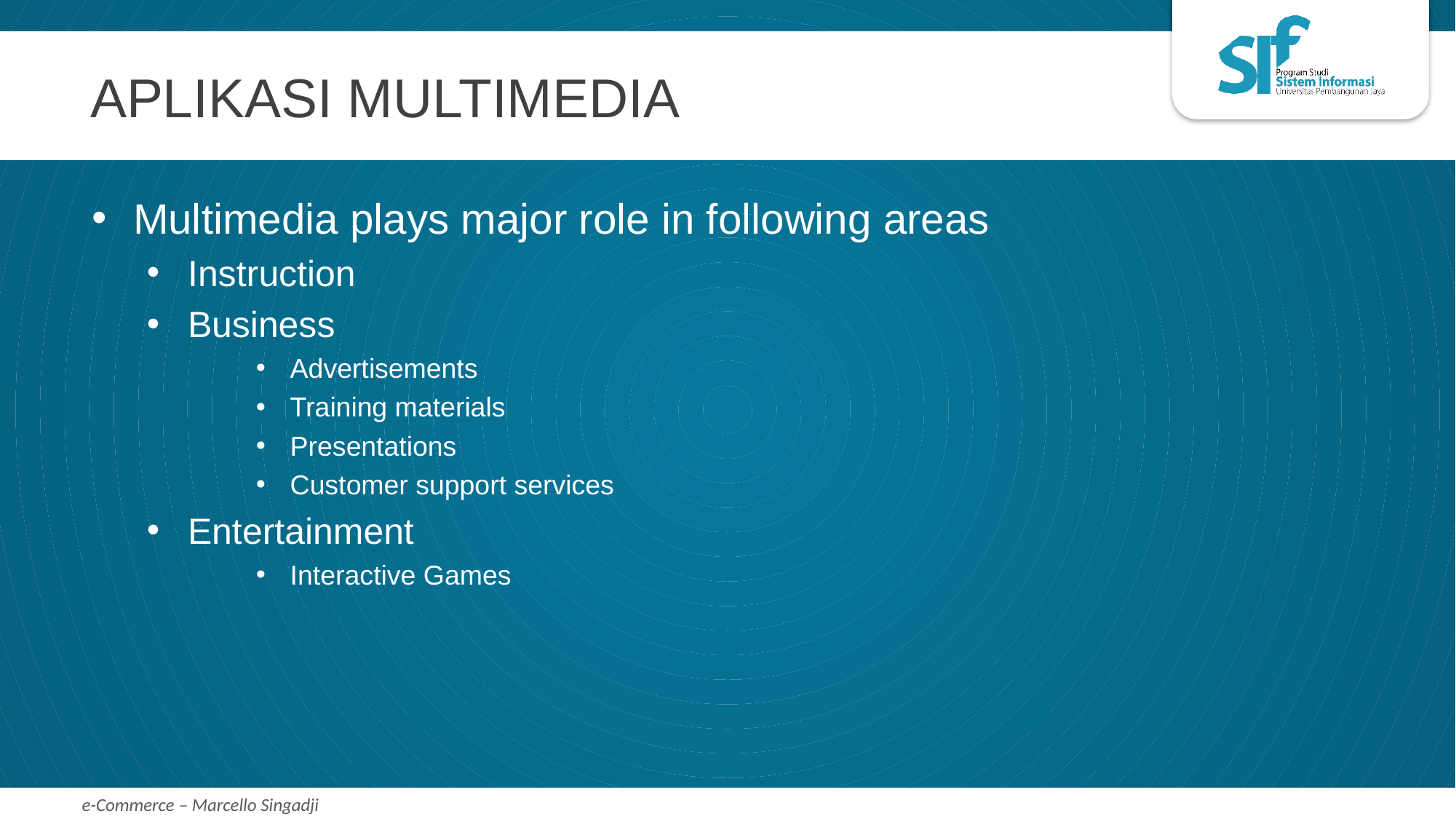

# APLIKASI MULTIMEDIA
Multimedia plays major role in following areas
Instruction
Business
Advertisements
Training materials
Presentations
Customer support services
Entertainment
Interactive Games